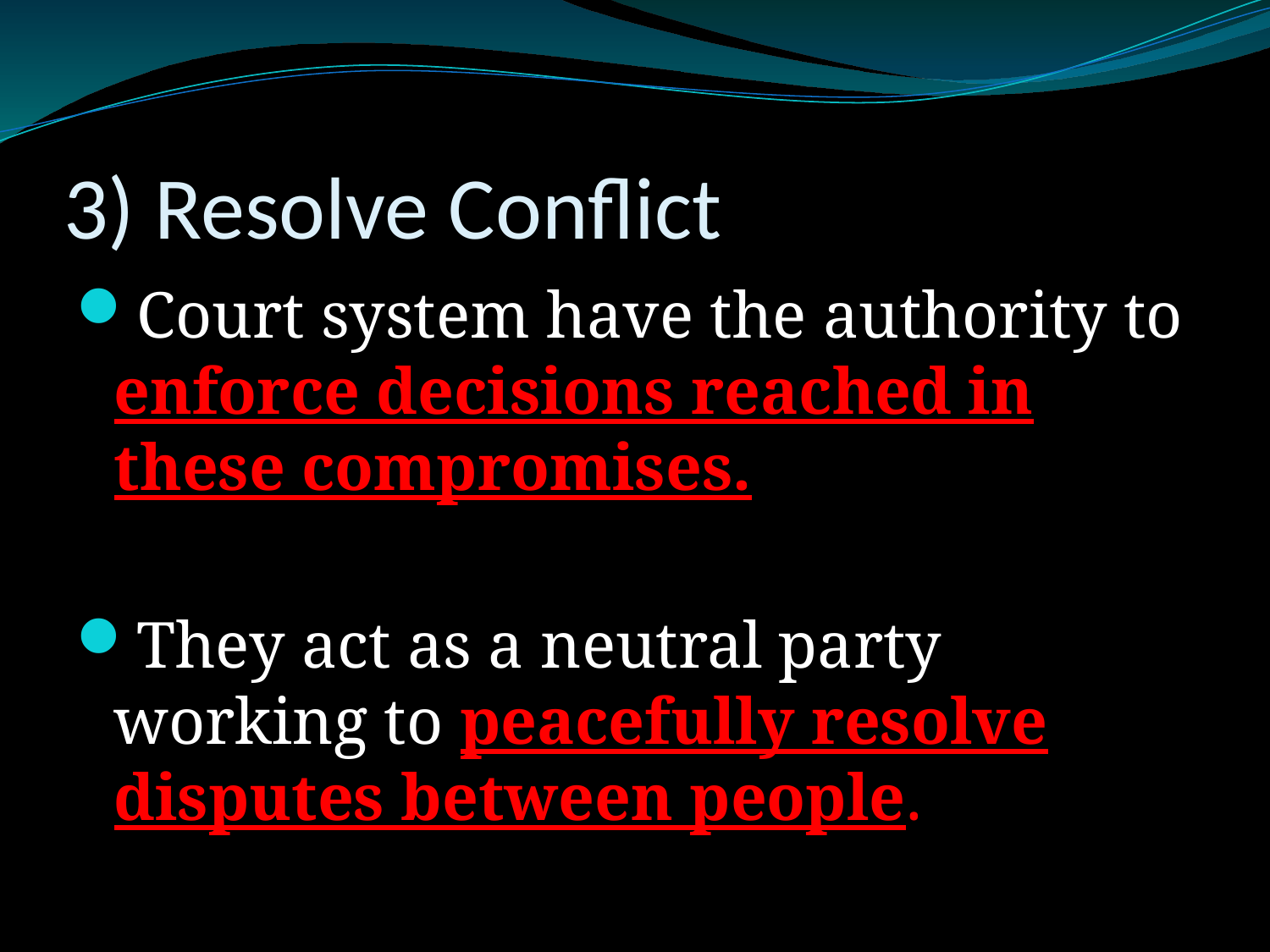

# 3) Resolve Conflict
Court system have the authority to enforce decisions reached in these compromises.

They act as a neutral party working to peacefully resolve disputes between people.